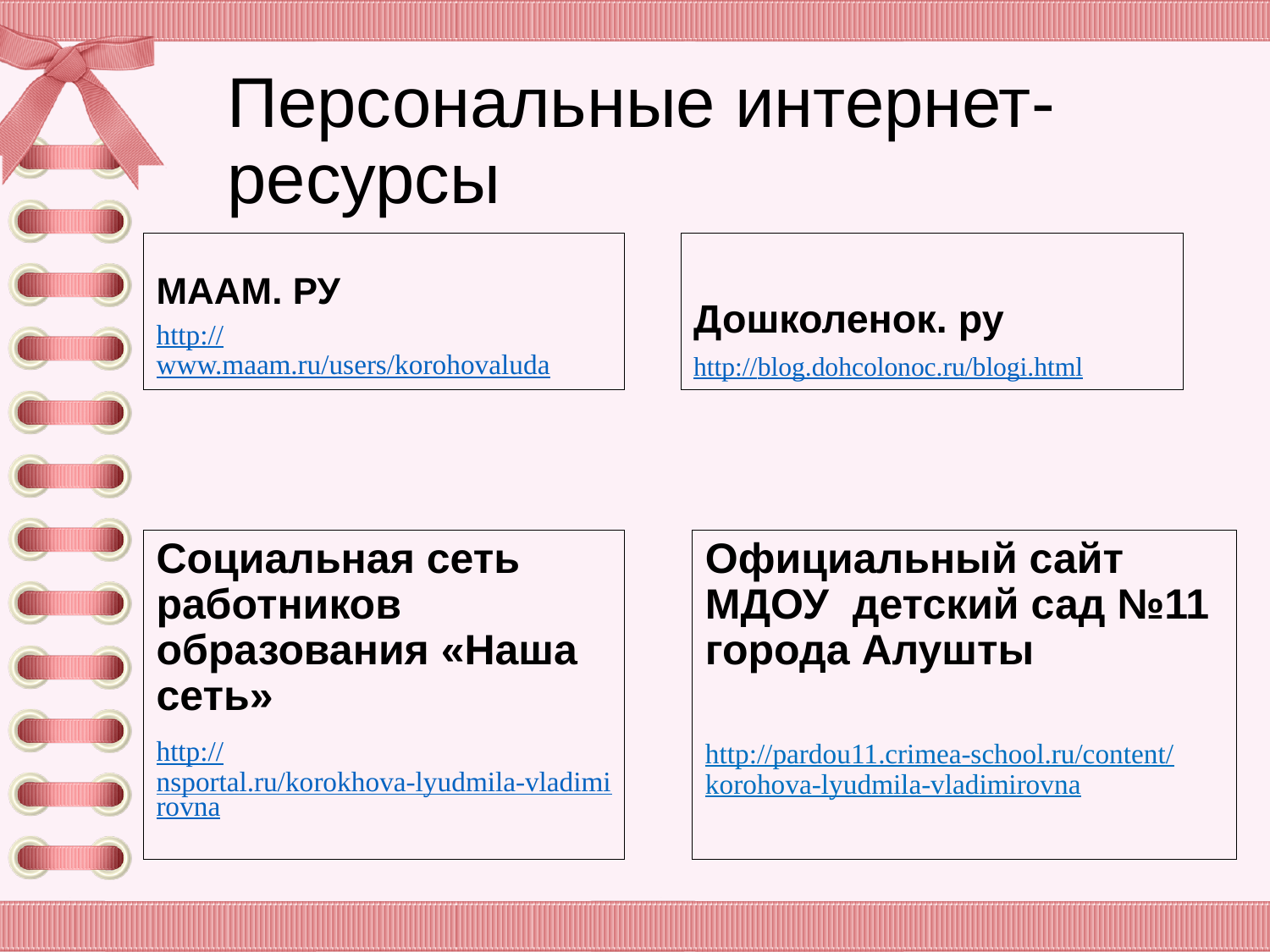

# Персональные интернет-ресурсы

МААМ. РУ
http://www.maam.ru/users/korohovaluda

Дошколенок. ру
http://blog.dohcolonoc.ru/blogi.html

Социальная сеть работников образования «Наша сеть»
http://nsportal.ru/korokhova-lyudmila-vladimirovna

Официальный сайт  МДОУ  детский сад №11  города Алушты

http://pardou11.crimea-school.ru/content/korohova-lyudmila-vladimirovna